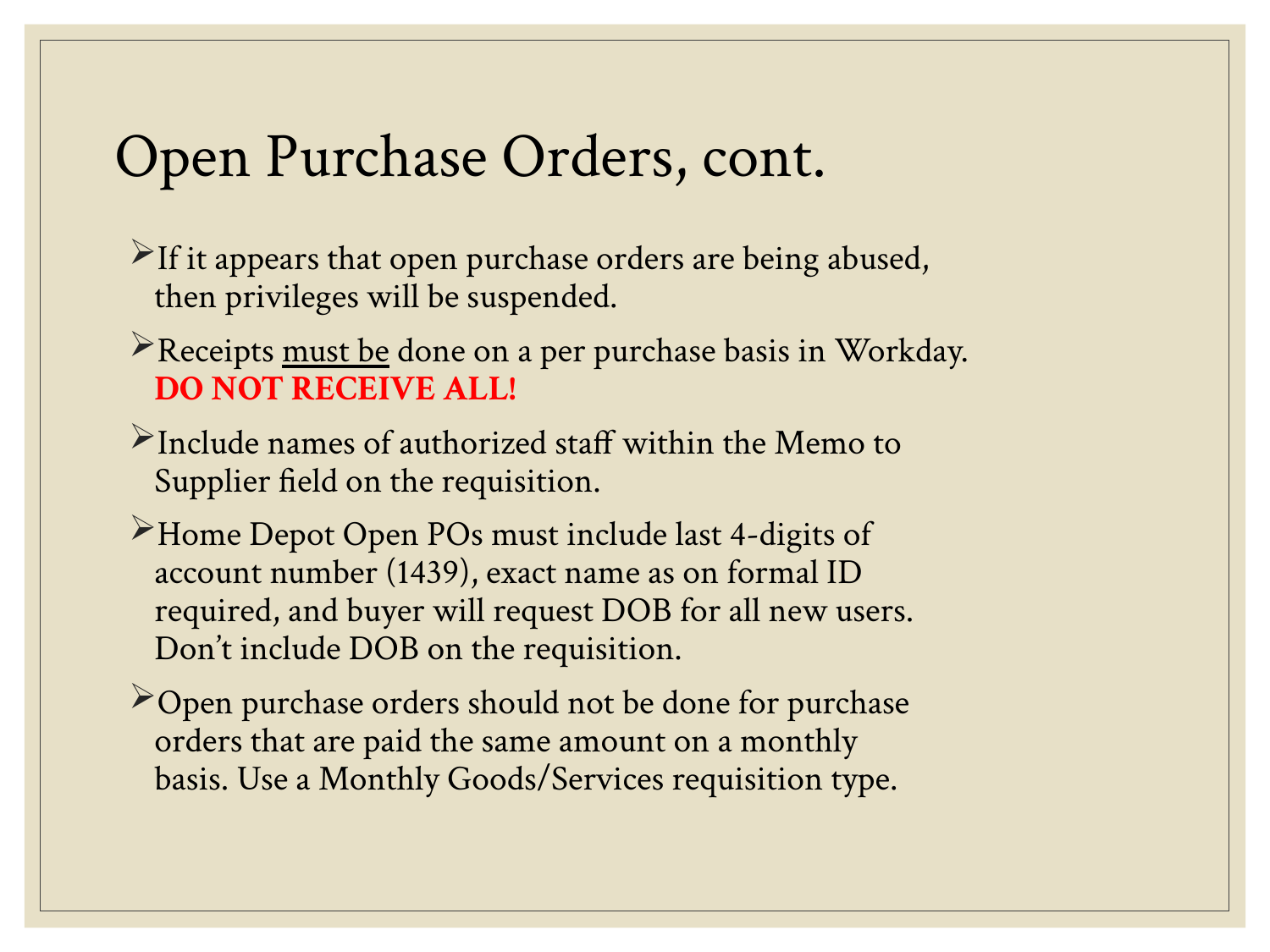

# Open Purchase Orders, cont.
If it appears that open purchase orders are being abused, then privileges will be suspended.
Receipts must be done on a per purchase basis in Workday. DO NOT RECEIVE ALL!
Include names of authorized staff within the Memo to Supplier field on the requisition.
Home Depot Open POs must include last 4-digits of account number (1439), exact name as on formal ID required, and buyer will request DOB for all new users.  Don’t include DOB on the requisition.
Open purchase orders should not be done for purchase orders that are paid the same amount on a monthly basis. Use a Monthly Goods/Services requisition type.